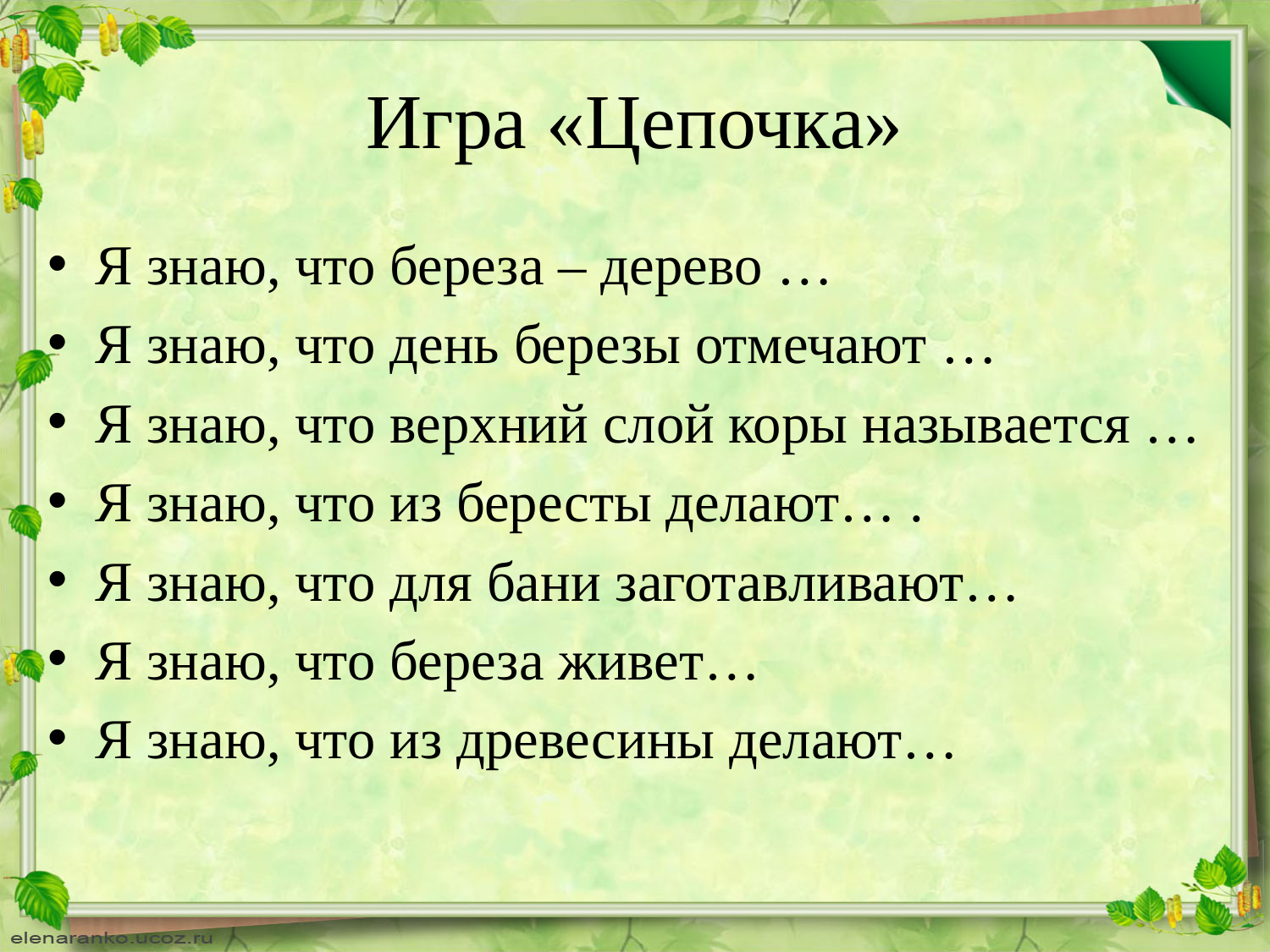

# Игра «Цепочка»
Я знаю, что береза – дерево …
Я знаю, что день березы отмечают …
Я знаю, что верхний слой коры называется …
Я знаю, что из бересты делают… .
Я знаю, что для бани заготавливают…
Я знаю, что береза живет…
Я знаю, что из древесины делают…